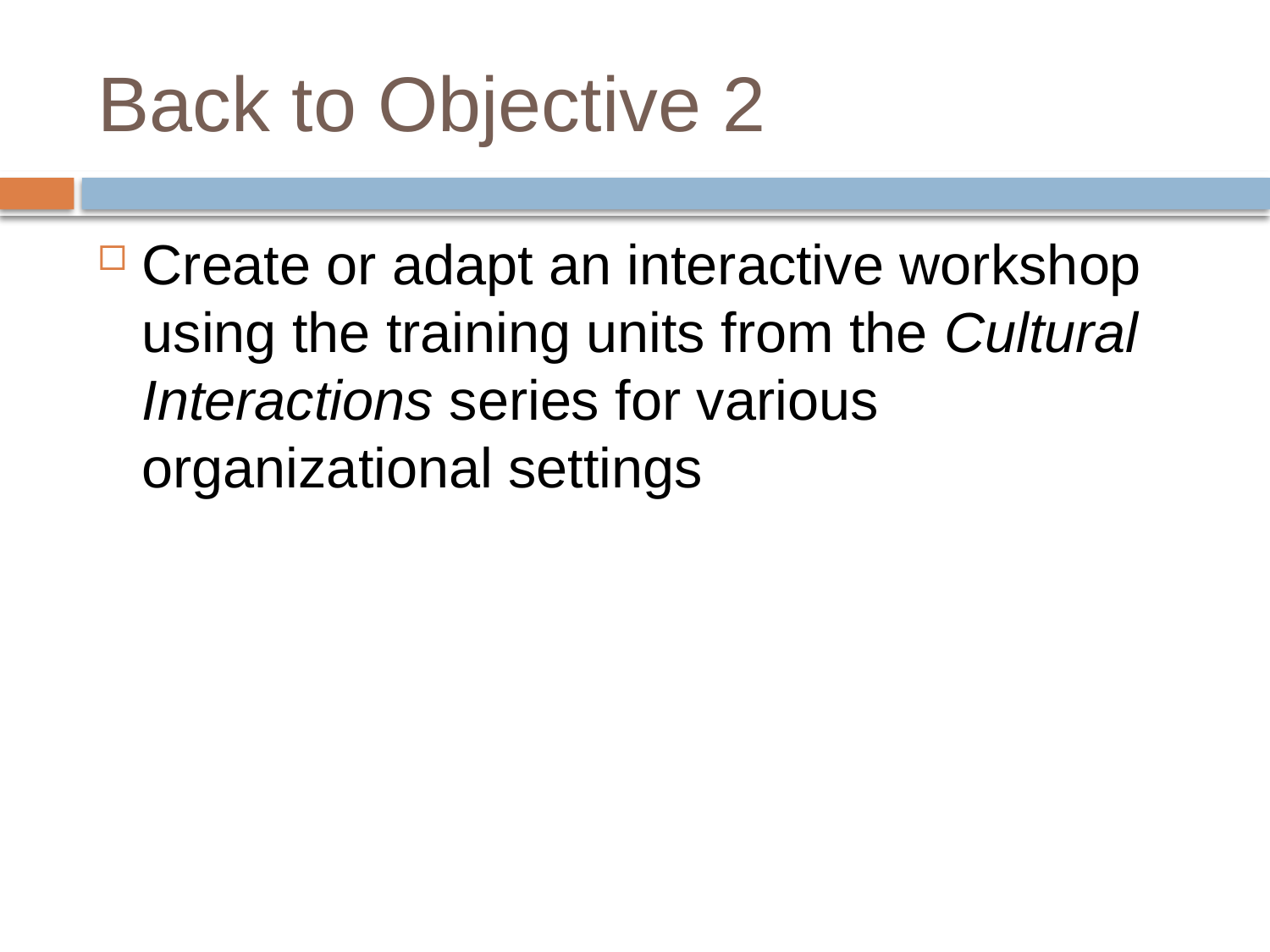

# Back to Objective 2
Create or adapt an interactive workshop using the training units from the Cultural Interactions series for various organizational settings